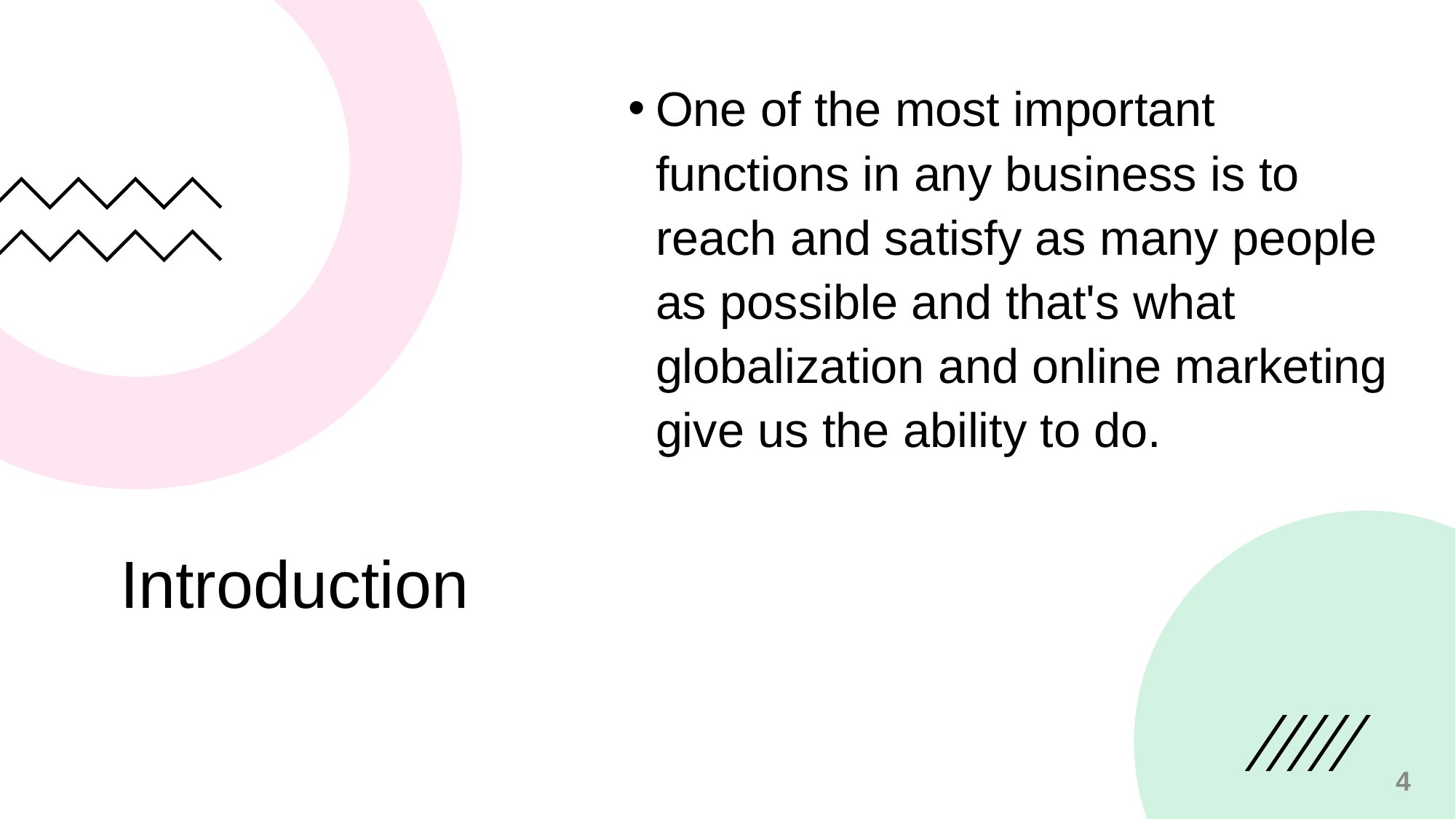

One of the most important functions in any business is to reach and satisfy as many people as possible and that's what globalization and online marketing give us the ability to do.

# Introduction

4